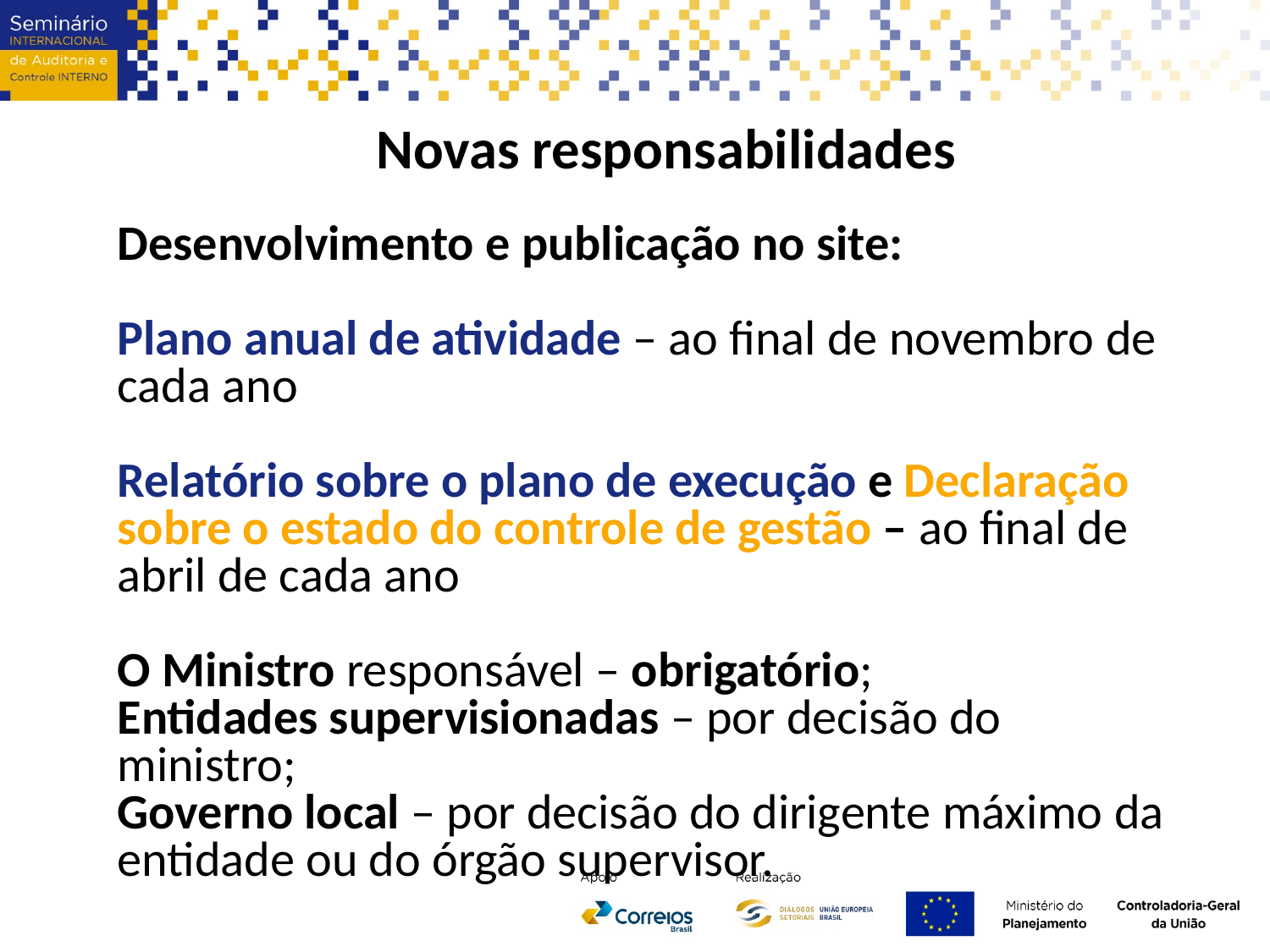

Novas responsabilidades
Desenvolvimento e publicação no site:

Plano anual de atividade – ao final de novembro de cada ano

Relatório sobre o plano de execução e Declaração sobre o estado do controle de gestão – ao final de abril de cada ano

O Ministro responsável – obrigatório;
Entidades supervisionadas – por decisão do ministro;
Governo local – por decisão do dirigente máximo da entidade ou do órgão supervisor.